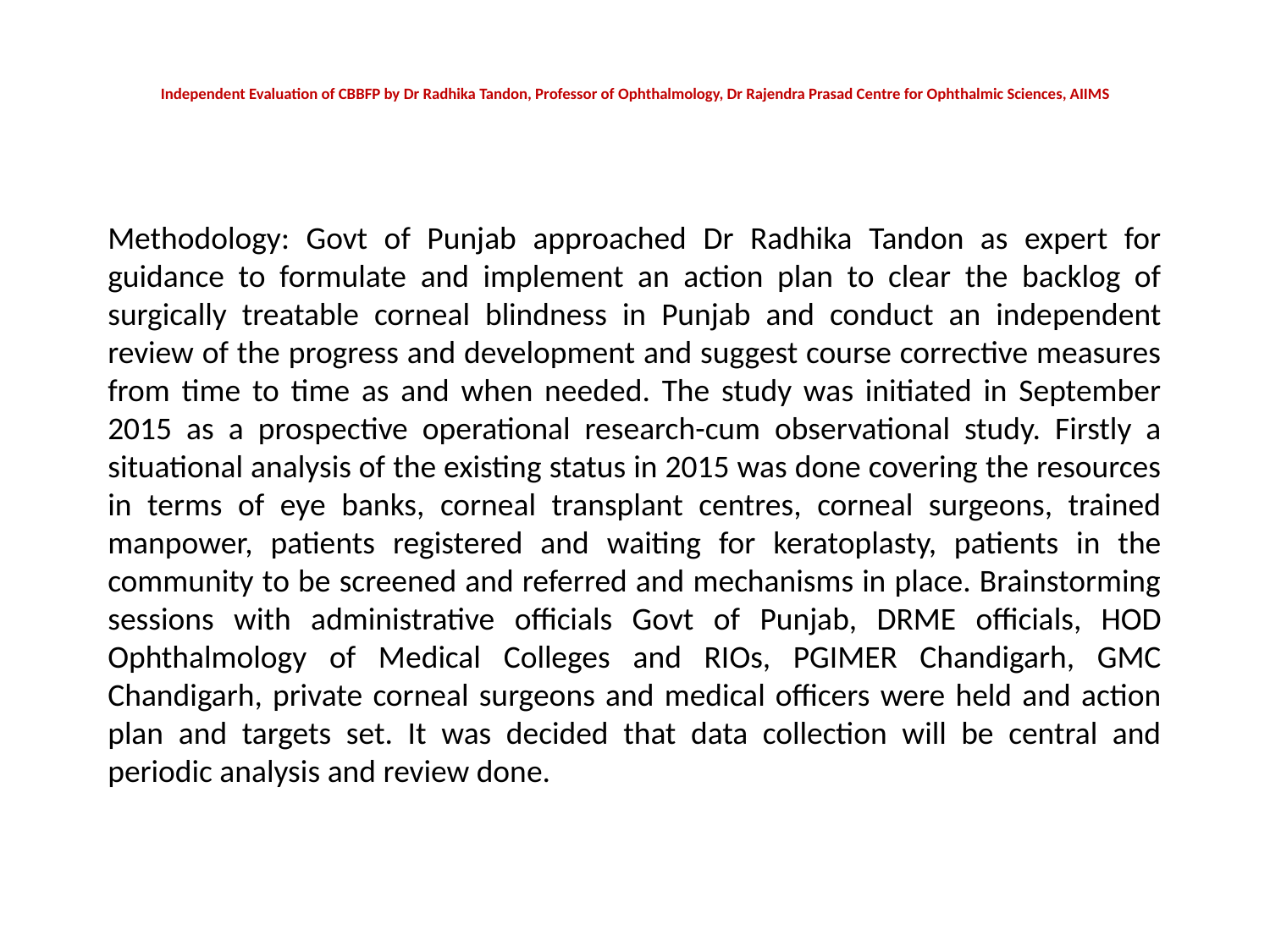

# Independent Evaluation of CBBFP by Dr Radhika Tandon, Professor of Ophthalmology, Dr Rajendra Prasad Centre for Ophthalmic Sciences, AIIMS
Methodology: Govt of Punjab approached Dr Radhika Tandon as expert for guidance to formulate and implement an action plan to clear the backlog of surgically treatable corneal blindness in Punjab and conduct an independent review of the progress and development and suggest course corrective measures from time to time as and when needed. The study was initiated in September 2015 as a prospective operational research-cum observational study. Firstly a situational analysis of the existing status in 2015 was done covering the resources in terms of eye banks, corneal transplant centres, corneal surgeons, trained manpower, patients registered and waiting for keratoplasty, patients in the community to be screened and referred and mechanisms in place. Brainstorming sessions with administrative officials Govt of Punjab, DRME officials, HOD Ophthalmology of Medical Colleges and RIOs, PGIMER Chandigarh, GMC Chandigarh, private corneal surgeons and medical officers were held and action plan and targets set. It was decided that data collection will be central and periodic analysis and review done.